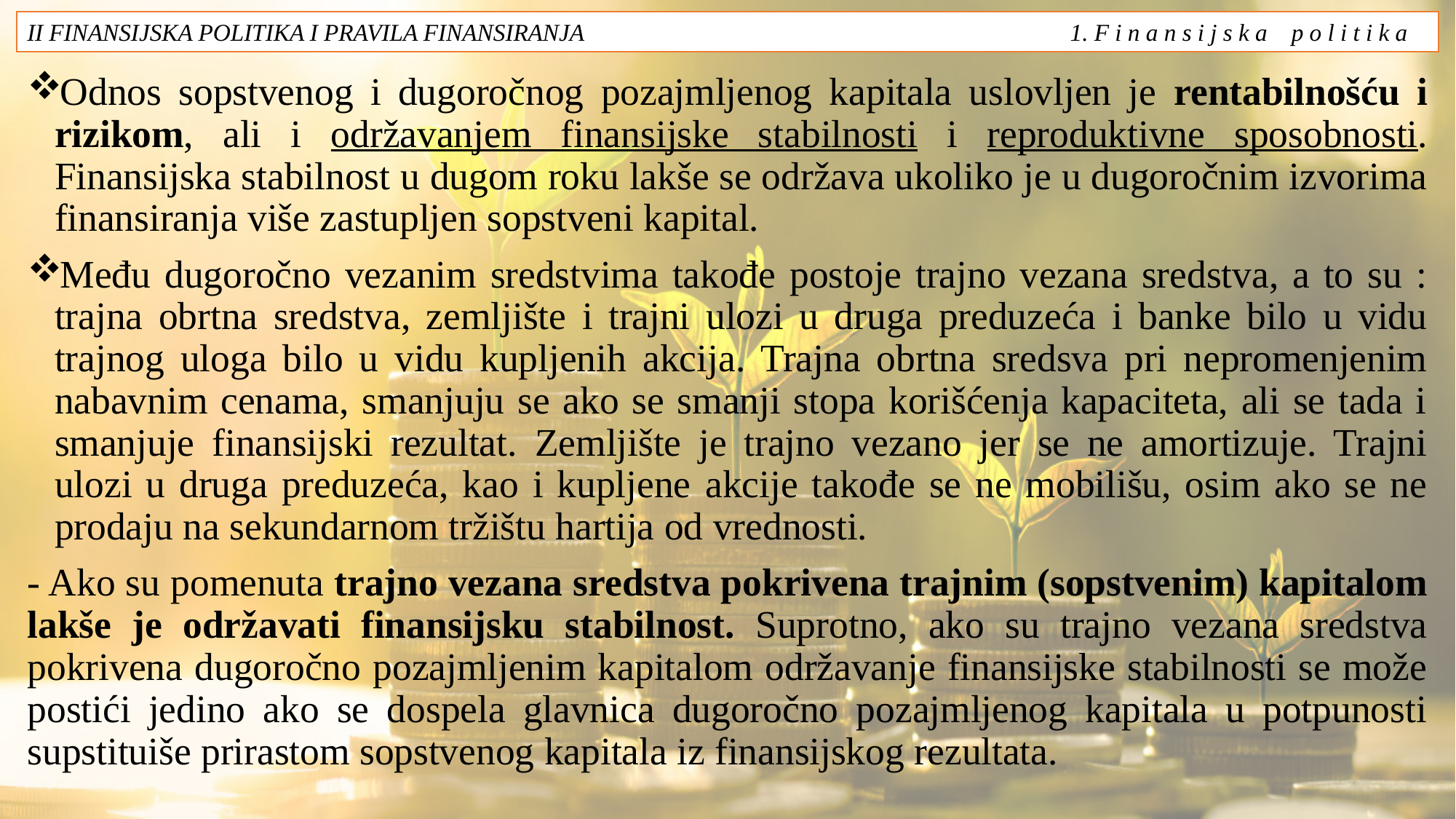

II FINANSIJSKA POLITIKA I PRAVILA FINANSIRANJA                                                                                 1. F i n a n s i j s k a    p o l i t i k a
Odnos sopstvenog i dugoročnog pozajmljenog kapitala uslovljen je rentabilnošću i rizikom, ali i održavanjem finansijske stabilnosti i reproduktivne sposobnosti. Finansijska stabilnost u dugom roku lakše se održava ukoliko je u dugoročnim izvorima finansiranja više zastupljen sopstveni kapital.
Među dugoročno vezanim sredstvima takođe postoje trajno vezana sredstva, a to su : trajna obrtna sredstva, zemljište i trajni ulozi u druga preduzeća i banke bilo u vidu trajnog uloga bilo u vidu kupljenih akcija. Trajna obrtna sredsva pri nepromenjenim nabavnim cenama, smanjuju se ako se smanji stopa korišćenja kapaciteta, ali se tada i smanjuje finansijski rezultat. Zemljište je trajno vezano jer se ne amortizuje. Trajni ulozi u druga preduzeća, kao i kupljene akcije takođe se ne mobilišu, osim ako se ne prodaju na sekundarnom tržištu hartija od vrednosti.
- Ako su pomenuta trajno vezana sredstva pokrivena trajnim (sopstvenim) kapitalom lakše je održavati finansijsku stabilnost. Suprotno, ako su trajno vezana sredstva pokrivena dugoročno pozajmljenim kapitalom održavanje finansijske stabilnosti se može postići jedino ako se dospela glavnica dugoročno pozajmljenog kapitala u potpunosti supstituiše prirastom sopstvenog kapitala iz finansijskog rezultata.